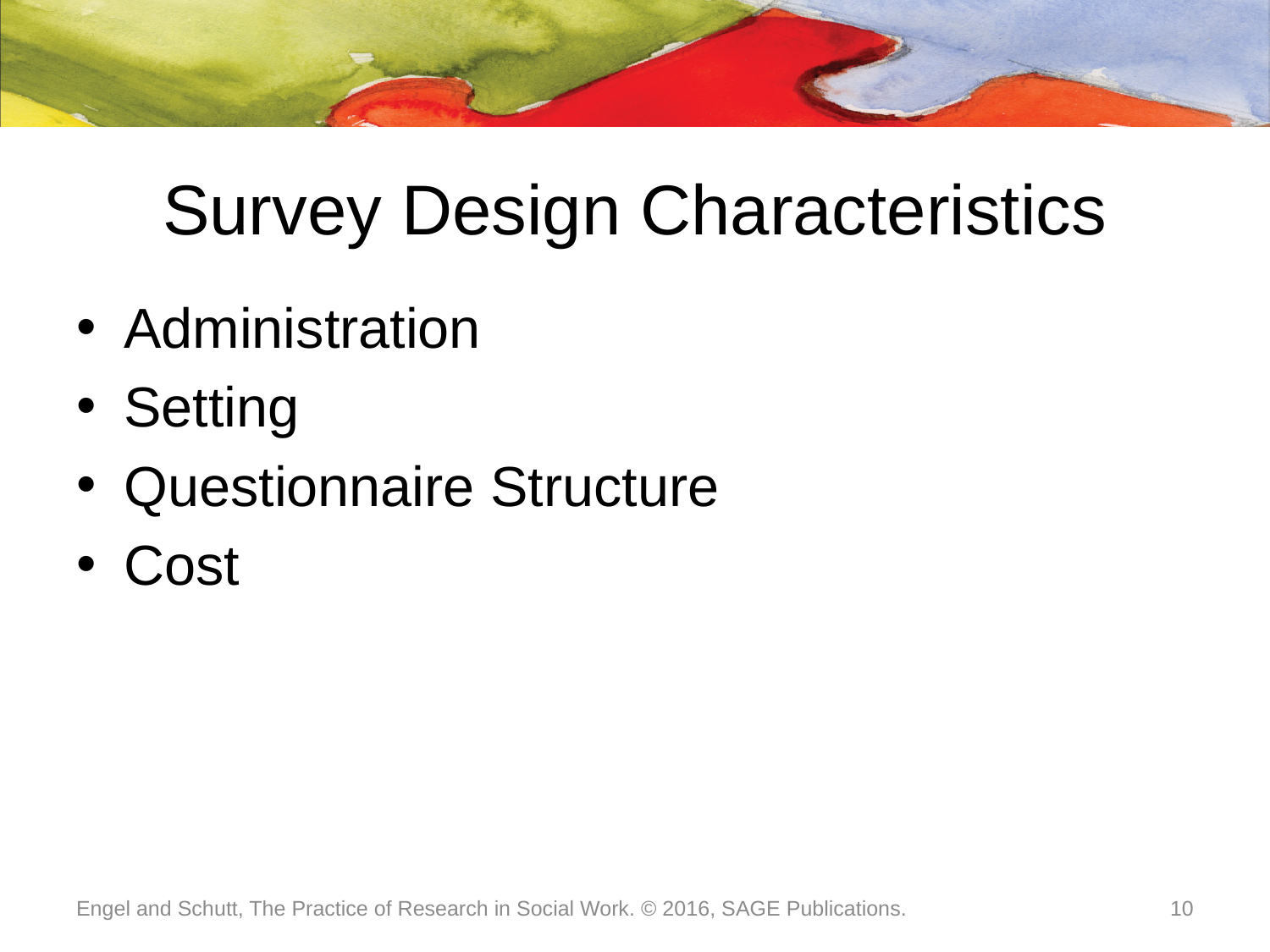

# Survey Design Characteristics
Administration
Setting
Questionnaire Structure
Cost

Engel and Schutt, The Practice of Research in Social Work. © 2016, SAGE Publications.
10